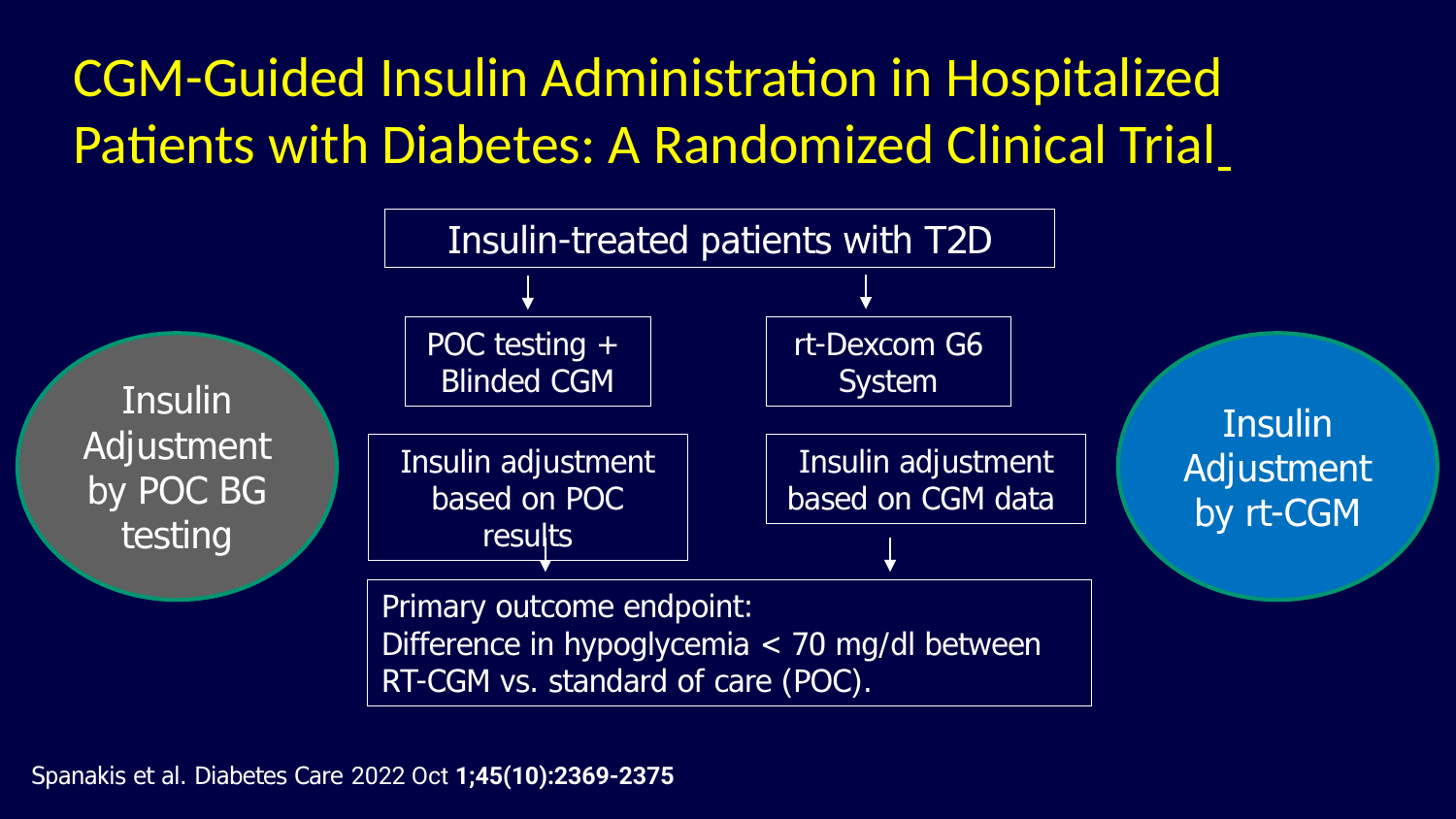

CGM-Guided Insulin Administration in Hospitalized Patients with Diabetes: A Randomized Clinical Trial
Insulin-treated patients with T2D
POC testing +
Blinded CGM
rt-Dexcom G6 System
Insulin Adjustment by POC BG testing
Insulin Adjustment by rt-CGM
Insulin adjustment based on POC results
Insulin adjustment based on CGM data
Primary outcome endpoint:
Difference in hypoglycemia < 70 mg/dl between RT-CGM vs. standard of care (POC).
Spanakis et al. Diabetes Care 2022 Oct 1;45(10):2369-2375